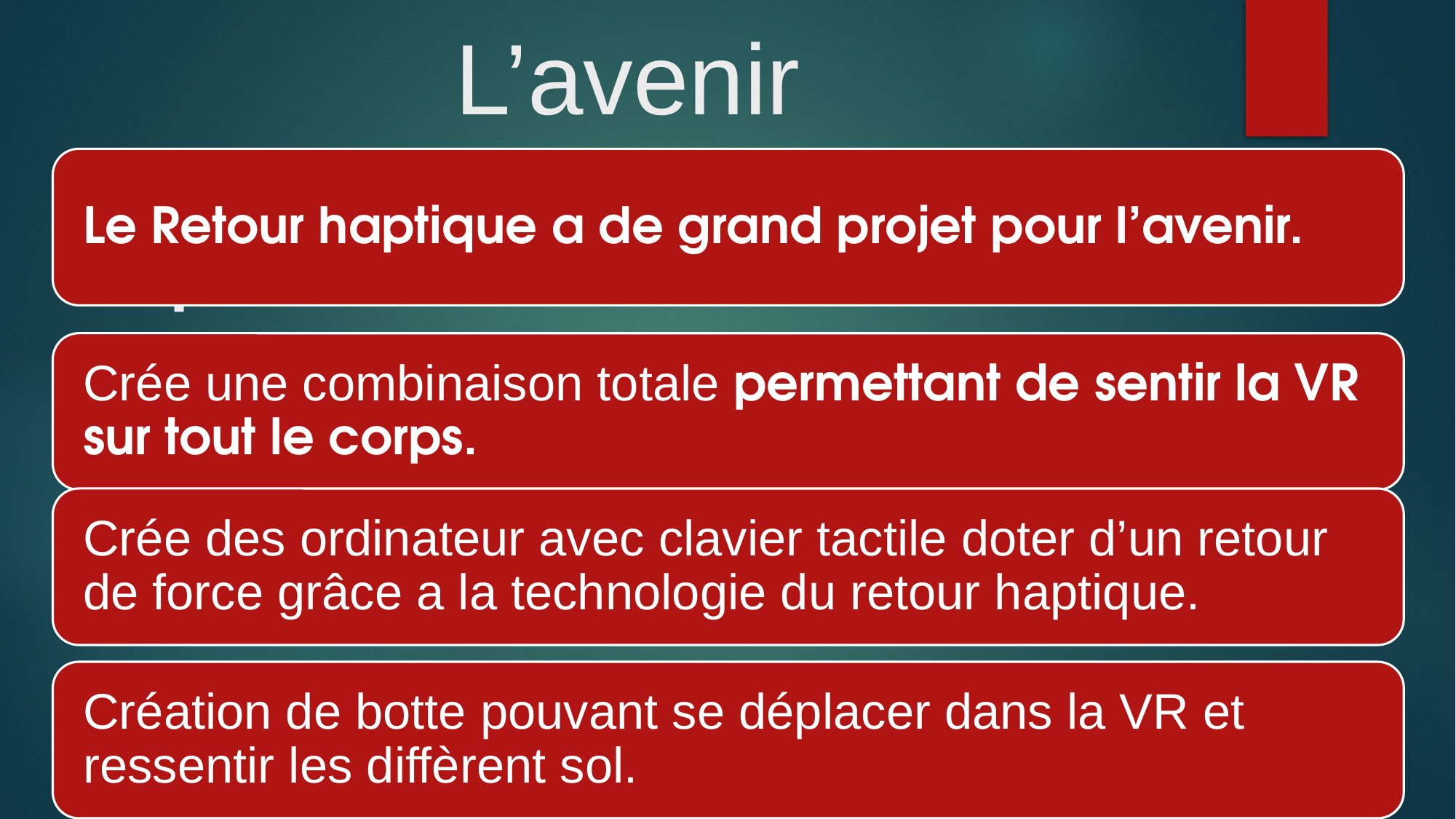

# L’avenir :

Le Retour haptique a de grand projet pour l’avenir.
Crée une combinaison totale permettant de sentir la VR sur tout le corps.
Crée des ordinateur avec clavier tactile doter d’un retour de force grâce a la technologie du retour haptique.
Création de botte pouvant se déplacer dans la VR et ressentir les diffèrent sol.